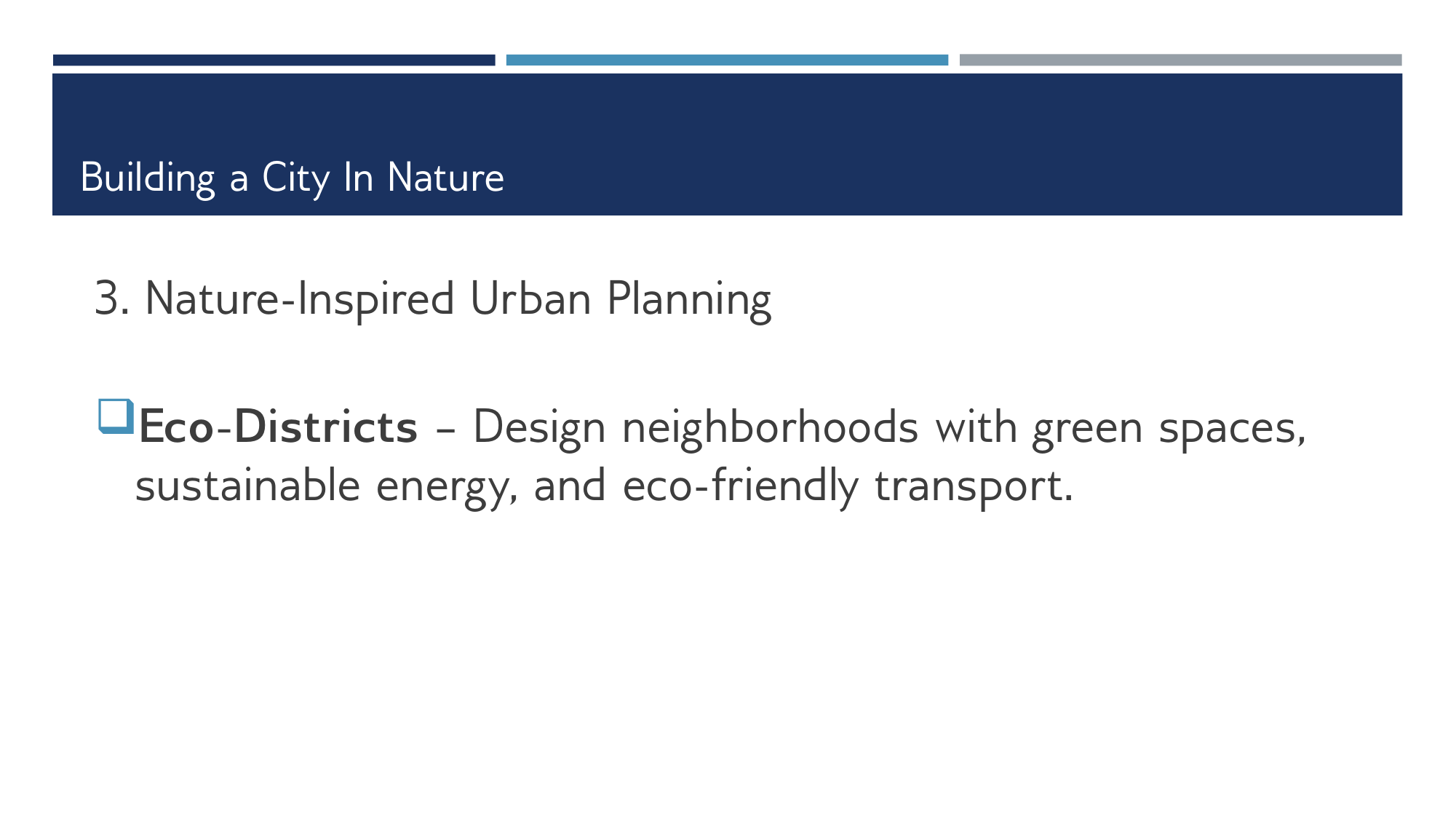

# Building a City In Nature
3. Nature-Inspired Urban Planning

Eco-Districts – Design neighborhoods with green spaces, sustainable energy, and eco-friendly transport.